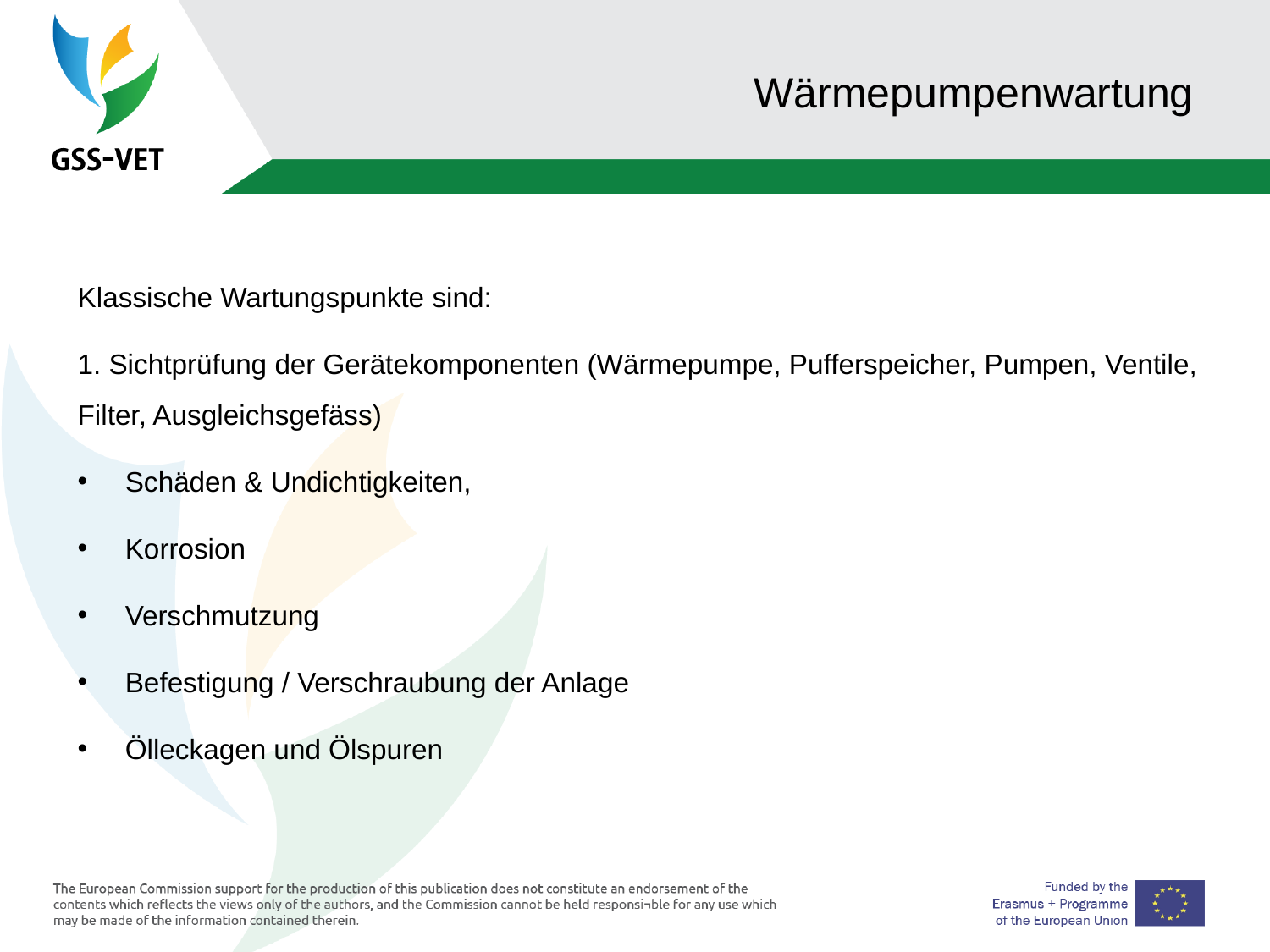

6
# Wärmepumpenwartung
Klassische Wartungspunkte sind:
1. Sichtprüfung der Gerätekomponenten (Wärmepumpe, Pufferspeicher, Pumpen, Ventile, Filter, Ausgleichsgefäss)
Schäden & Undichtigkeiten,
Korrosion
Verschmutzung
Befestigung / Verschraubung der Anlage
Ölleckagen und Ölspuren